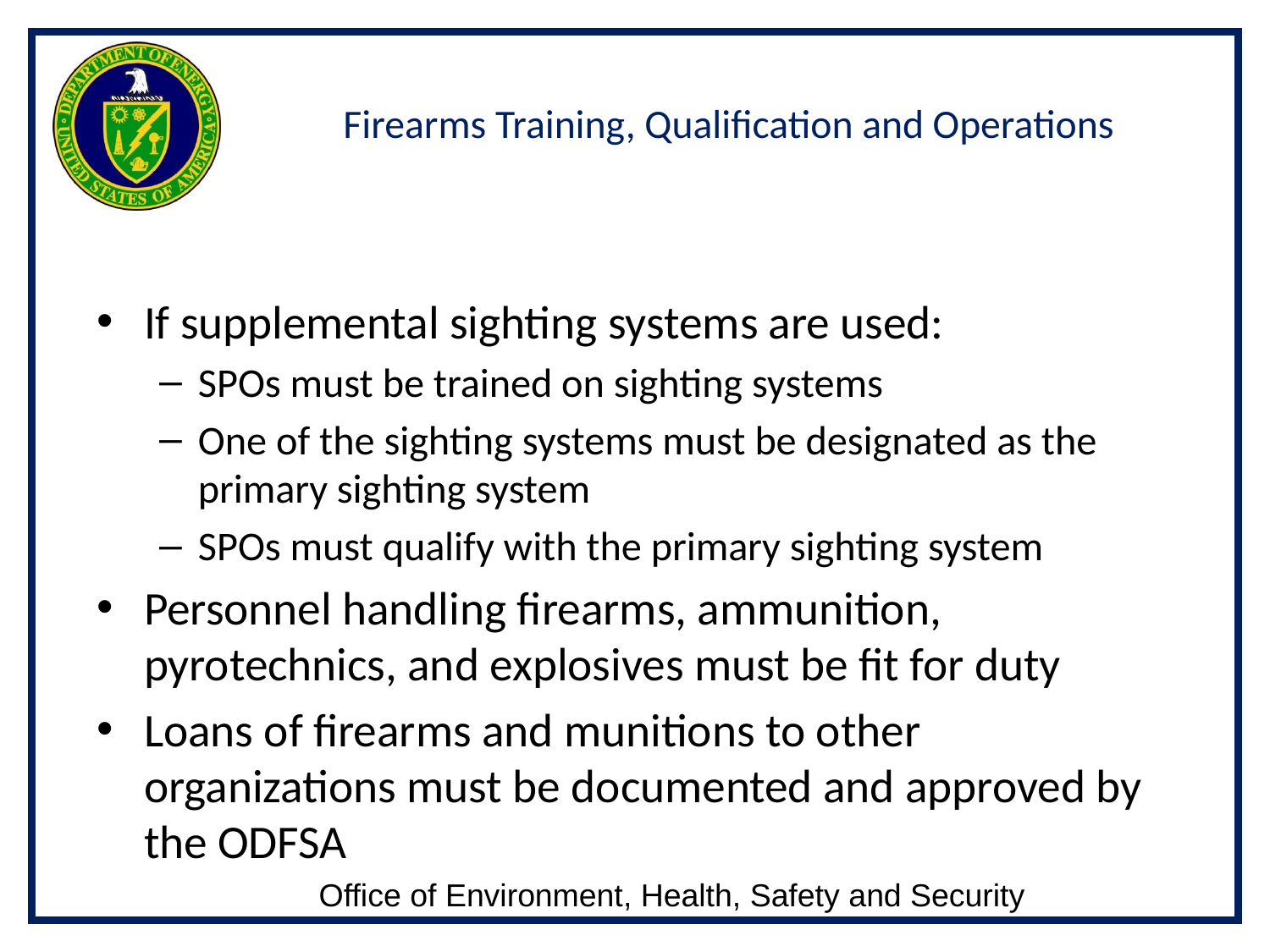

# Firearms Training, Qualification and Operations
If supplemental sighting systems are used:
SPOs must be trained on sighting systems
One of the sighting systems must be designated as the primary sighting system
SPOs must qualify with the primary sighting system
Personnel handling firearms, ammunition, pyrotechnics, and explosives must be fit for duty
Loans of firearms and munitions to other organizations must be documented and approved by the ODFSA